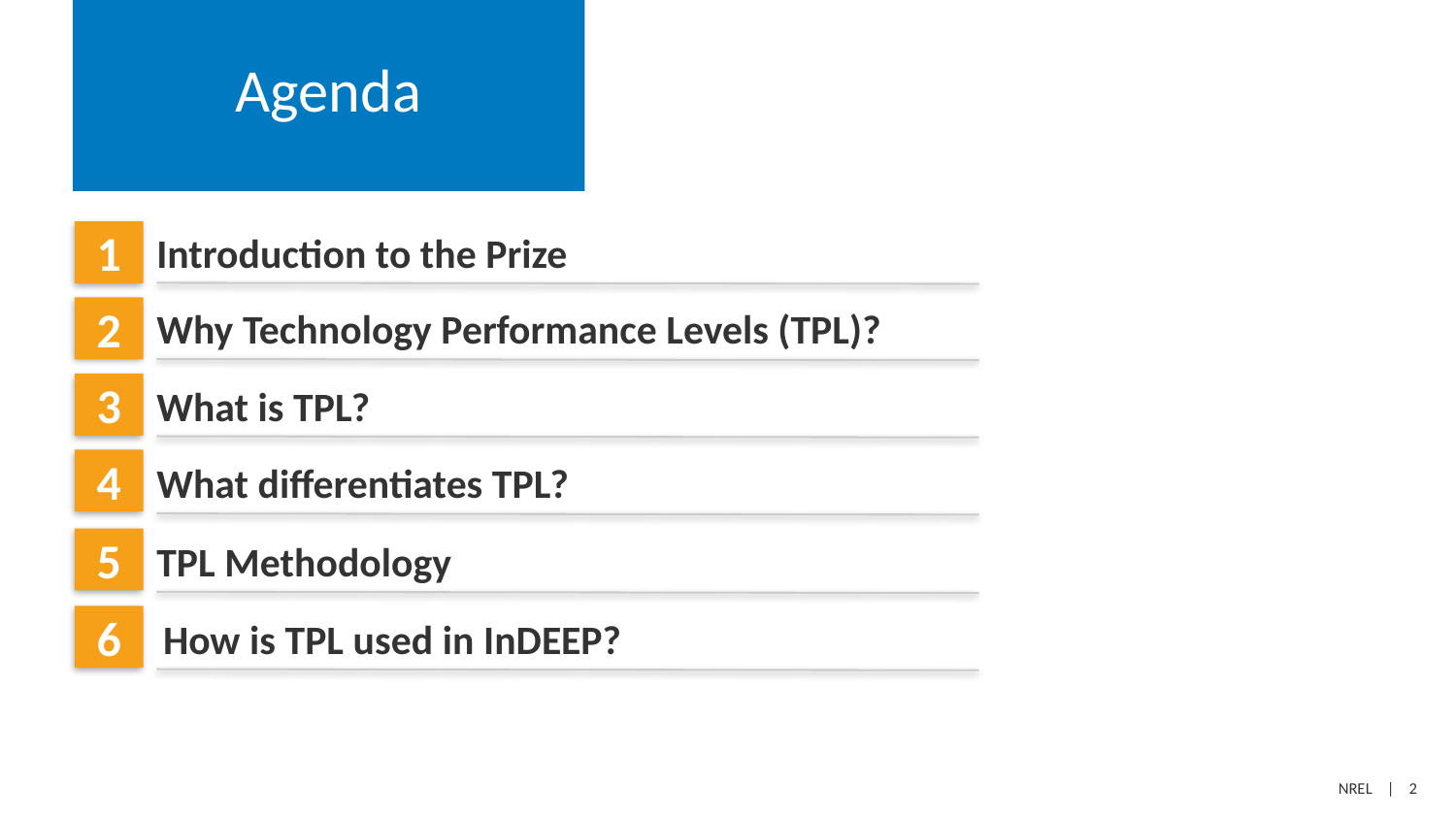

# Agenda
Introduction to the Prize
Why Technology Performance Levels (TPL)?
What is TPL?
What differentiates TPL?
TPL Methodology
How is TPL used in InDEEP?​